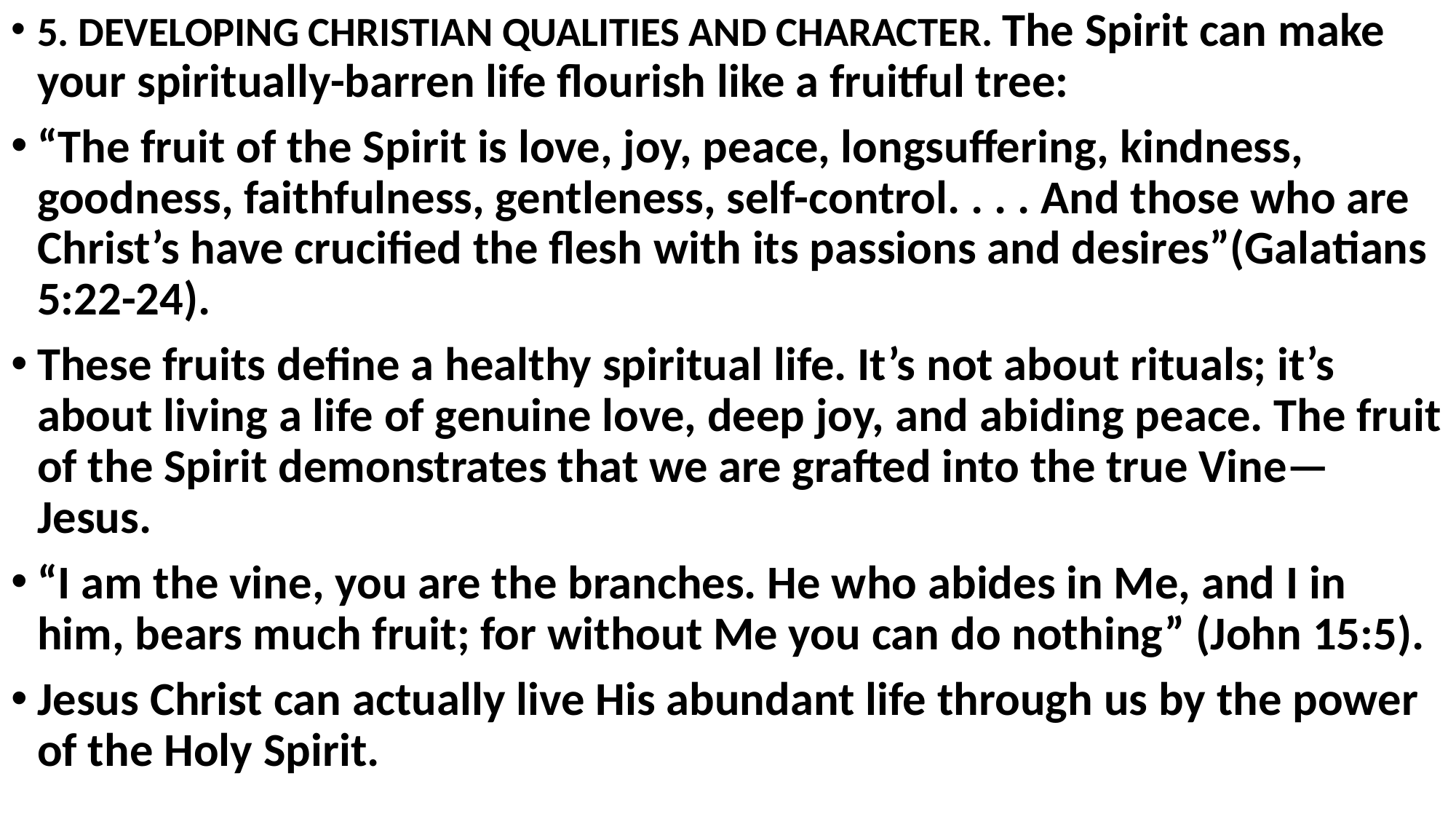

5. DEVELOPING CHRISTIAN QUALITIES AND CHARACTER. The Spirit can make your spiritually-barren life flourish like a fruitful tree:
“The fruit of the Spirit is love, joy, peace, longsuffering, kindness, goodness, faithfulness, gentleness, self-control. . . . And those who are Christ’s have crucified the flesh with its passions and desires”(Galatians 5:22-24).
These fruits define a healthy spiritual life. It’s not about rituals; it’s about living a life of genuine love, deep joy, and abiding peace. The fruit of the Spirit demonstrates that we are grafted into the true Vine—Jesus.
“I am the vine, you are the branches. He who abides in Me, and I in him, bears much fruit; for without Me you can do nothing” (John 15:5).
Jesus Christ can actually live His abundant life through us by the power of the Holy Spirit.